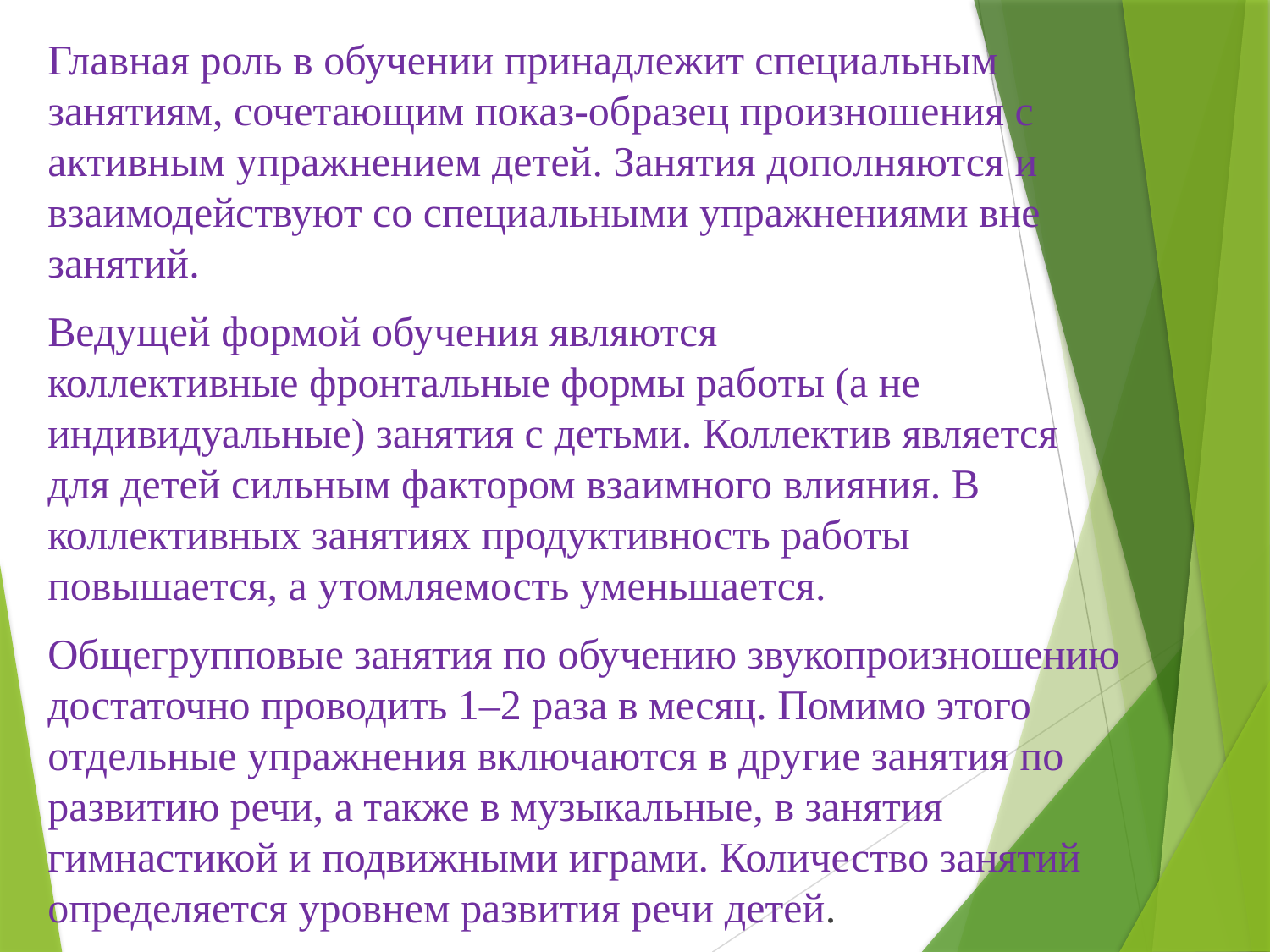

Главная роль в обучении принадлежит специальным занятиям, сочетающим показ-образец произношения с активным упражнением детей. Занятия дополняются и взаимодействуют со специальными упражнениями вне занятий.
Ведущей формой обучения являются коллективные фронтальные формы работы (а не индивидуальные) занятия с детьми. Коллектив является для детей сильным фактором взаимного влияния. В коллективных занятиях продуктивность работы повышается, а утомляемость уменьшается.
Общегрупповые занятия по обучению звукопроизношению достаточно проводить 1–2 раза в месяц. Помимо этого отдельные упражнения включаются в другие занятия по развитию речи, а также в музыкальные, в занятия гимнастикой и подвижными играми. Количество занятий определяется уровнем развития речи детей.
#